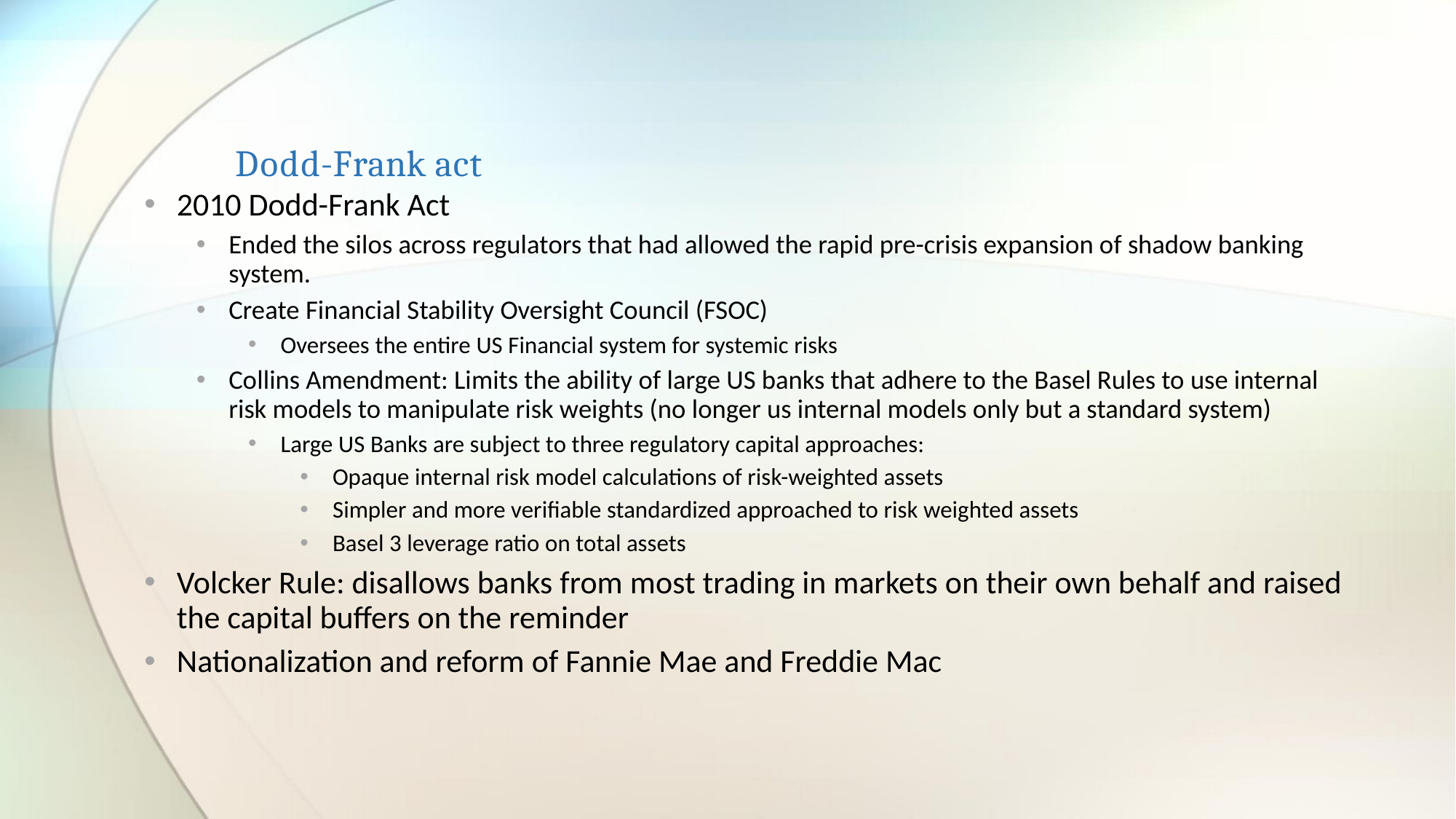

Dodd-Frank act
2010 Dodd-Frank Act
Ended the silos across regulators that had allowed the rapid pre-crisis expansion of shadow banking system.
Create Financial Stability Oversight Council (FSOC)
Oversees the entire US Financial system for systemic risks
Collins Amendment: Limits the ability of large US banks that adhere to the Basel Rules to use internal risk models to manipulate risk weights (no longer us internal models only but a standard system)
Large US Banks are subject to three regulatory capital approaches:
Opaque internal risk model calculations of risk-weighted assets
Simpler and more verifiable standardized approached to risk weighted assets
Basel 3 leverage ratio on total assets
Volcker Rule: disallows banks from most trading in markets on their own behalf and raised the capital buffers on the reminder
Nationalization and reform of Fannie Mae and Freddie Mac